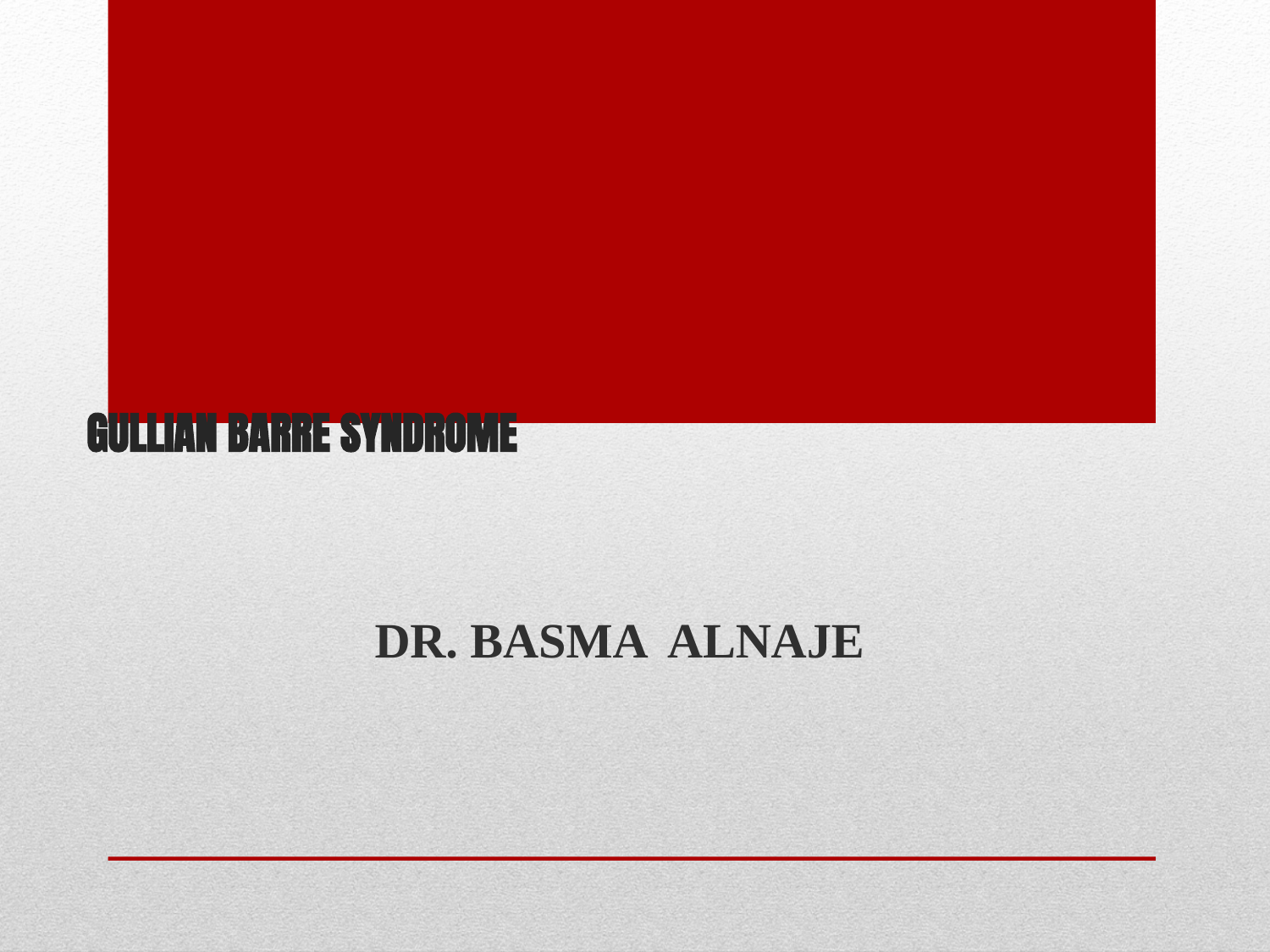

# GULLIAN BARRE SYNDROME
DR. BASMA  ALNAJE